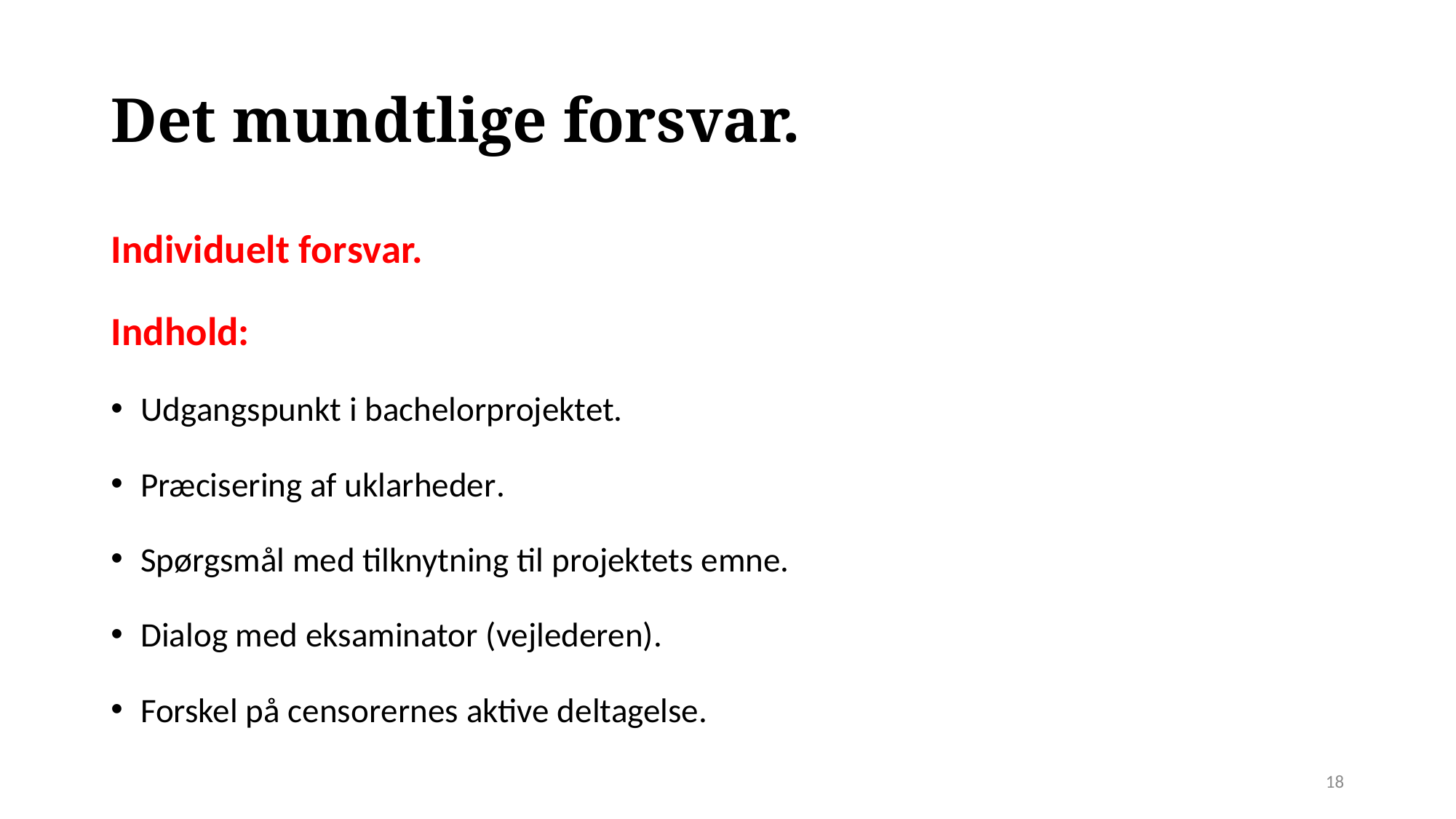

# Det mundtlige forsvar.
Individuelt forsvar.
Indhold:
Udgangspunkt i bachelorprojektet.
Præcisering af uklarheder.
Spørgsmål med tilknytning til projektets emne.
Dialog med eksaminator (vejlederen).
Forskel på censorernes aktive deltagelse.

18